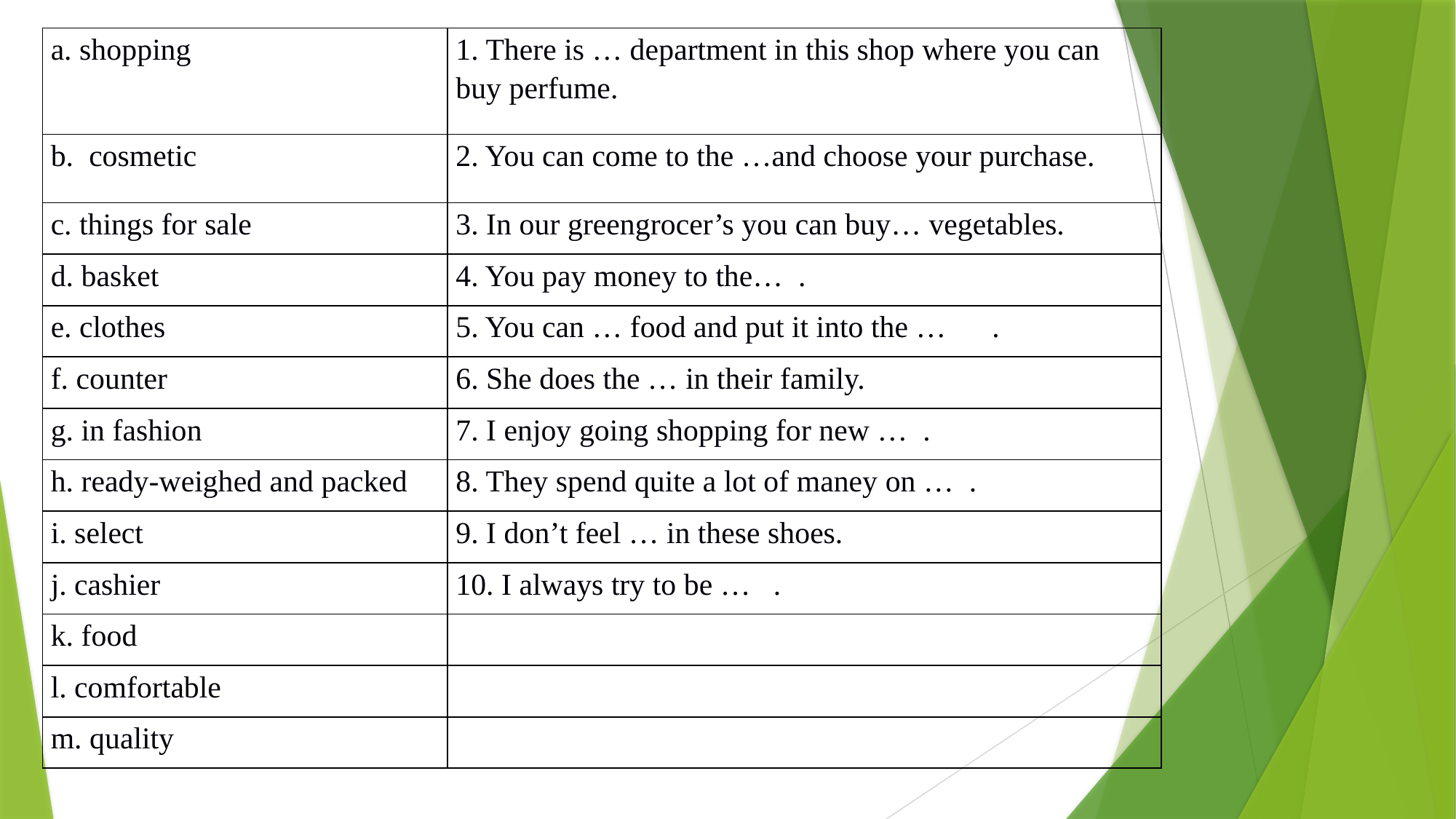

| a. shopping | 1. There is … department in this shop where you can buy perfume. |
| --- | --- |
| b. cosmetic | 2. You can come to the …and choose your purchase. |
| c. things for sale | 3. In our greengrocer’s you can buy… vegetables. |
| d. basket | 4. You pay money to the… . |
| e. clothes | 5. You can … food and put it into the … . |
| f. counter | 6. She does the … in their family. |
| g. in fashion | 7. I enjoy going shopping for new … . |
| h. ready-weighed and packed | 8. They spend quite a lot of maney on … . |
| i. select | 9. I don’t feel … in these shoes. |
| j. cashier | 10. I always try to be … . |
| k. food |  |
| l. comfortable |  |
| m. quality |  |